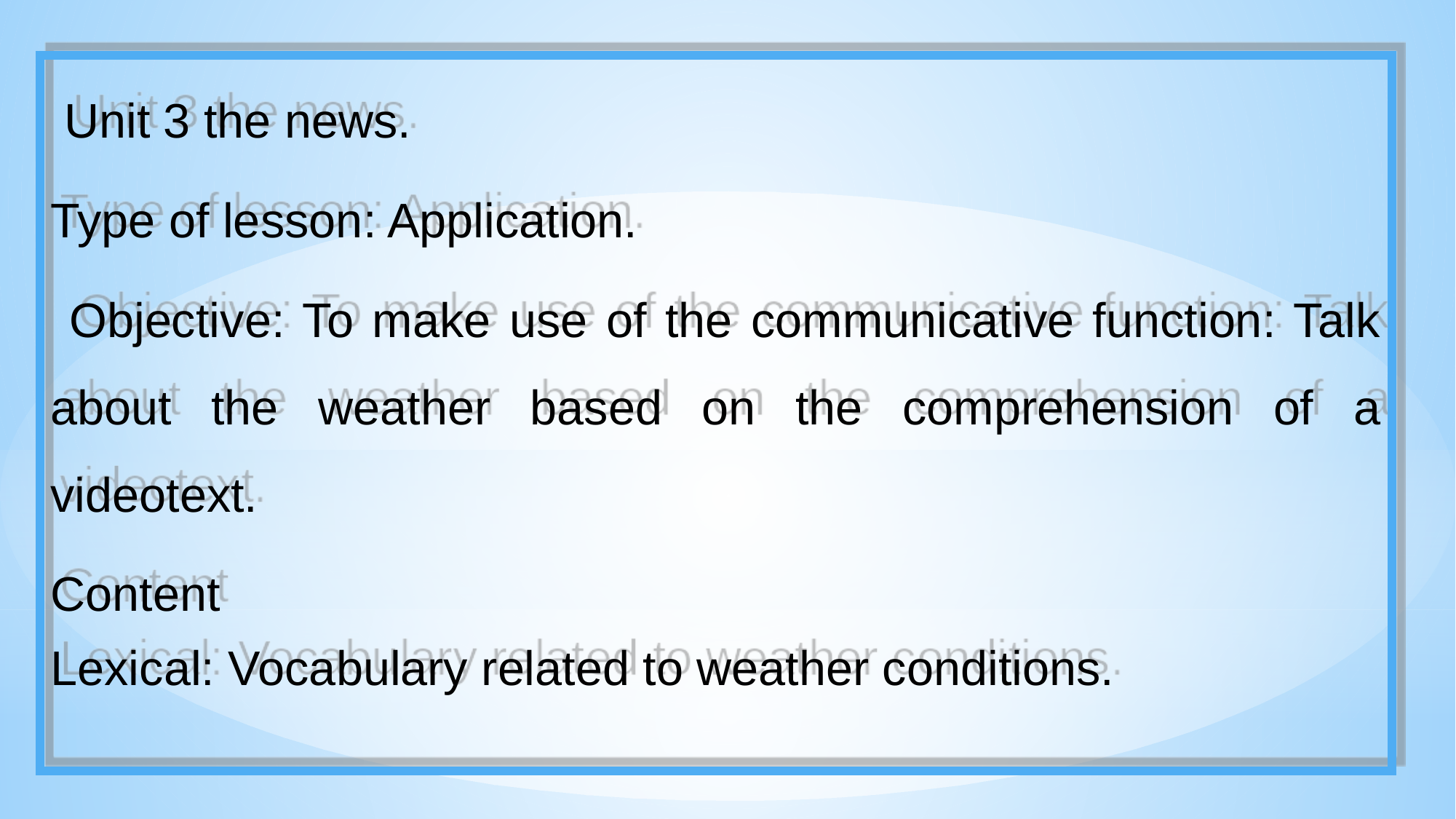

Unit 3 the news.
Type of lesson: Application.
 Objective: To make use of the communicative function: Talk about the weather based on the comprehension of a videotext.
Content
Lexical: Vocabulary related to weather conditions.